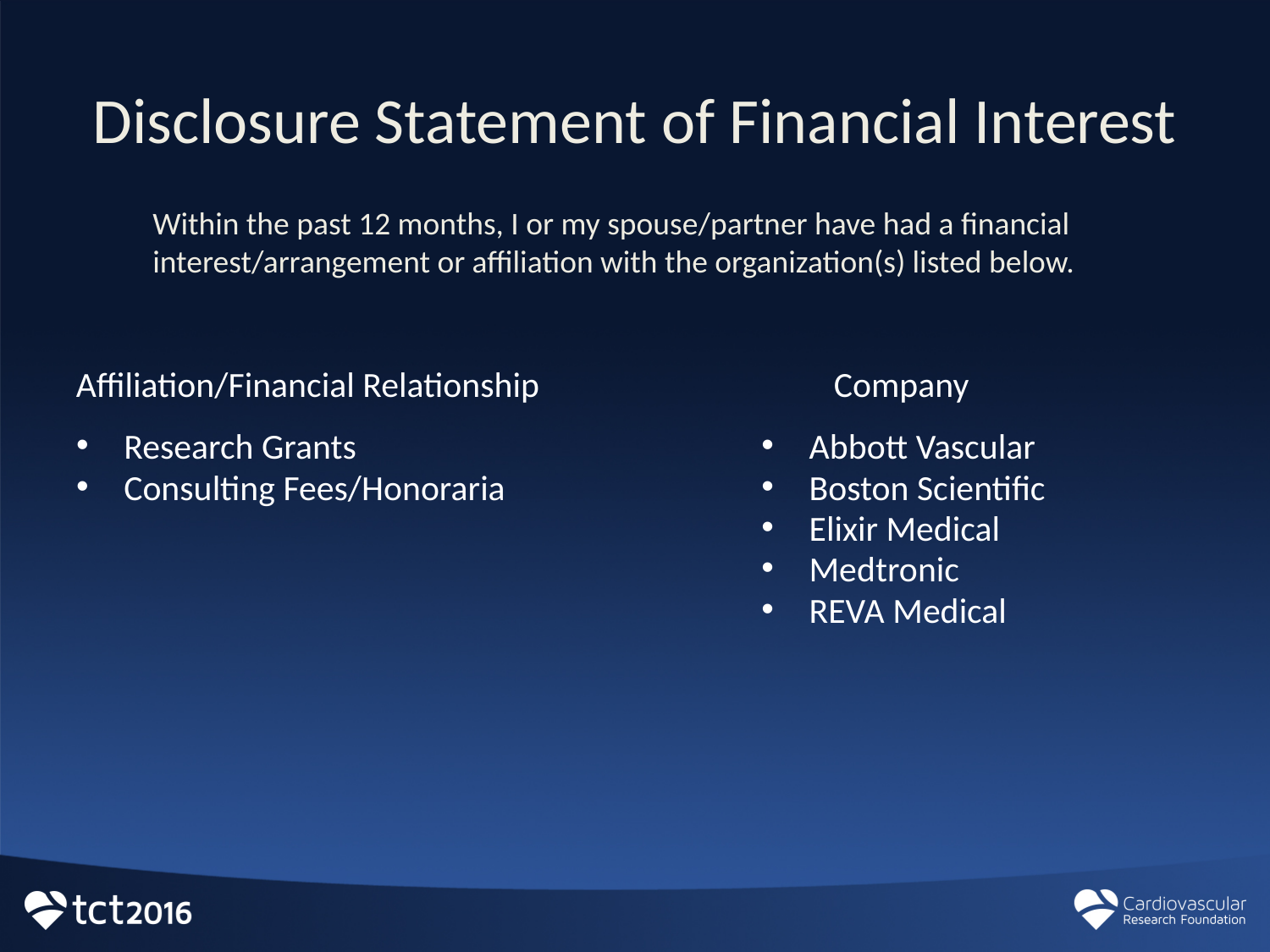

# Disclosure Statement of Financial Interest
Within the past 12 months, I or my spouse/partner have had a financial interest/arrangement or affiliation with the organization(s) listed below.
Affiliation/Financial Relationship
Company
Research Grants
Consulting Fees/Honoraria

Abbott Vascular
Boston Scientific
Elixir Medical
Medtronic
REVA Medical